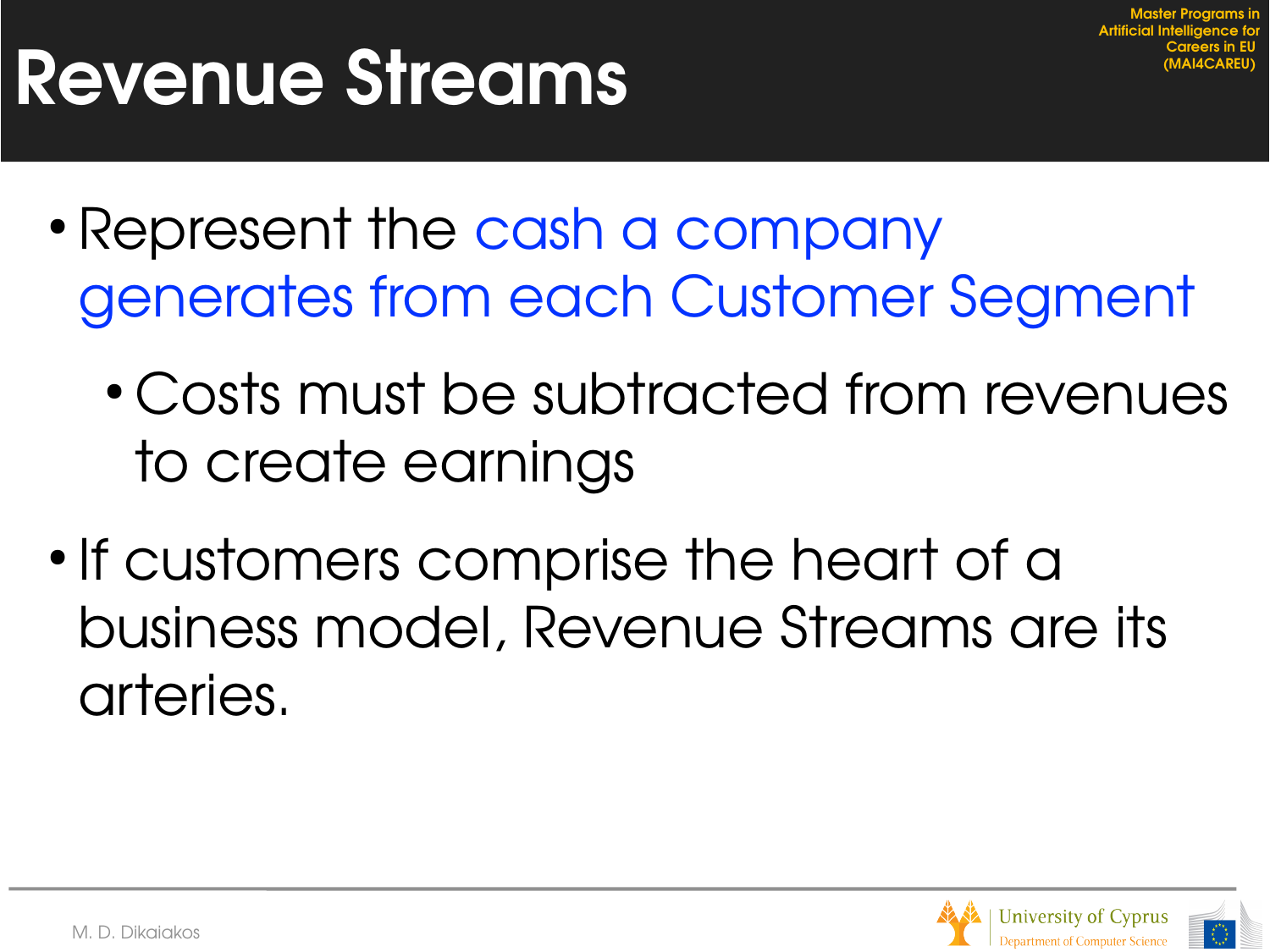

# Revenue Streams
Represent the cash a company generates from each Customer Segment
Costs must be subtracted from revenues to create earnings
If customers comprise the heart of a business model, Revenue Streams are its arteries.
76